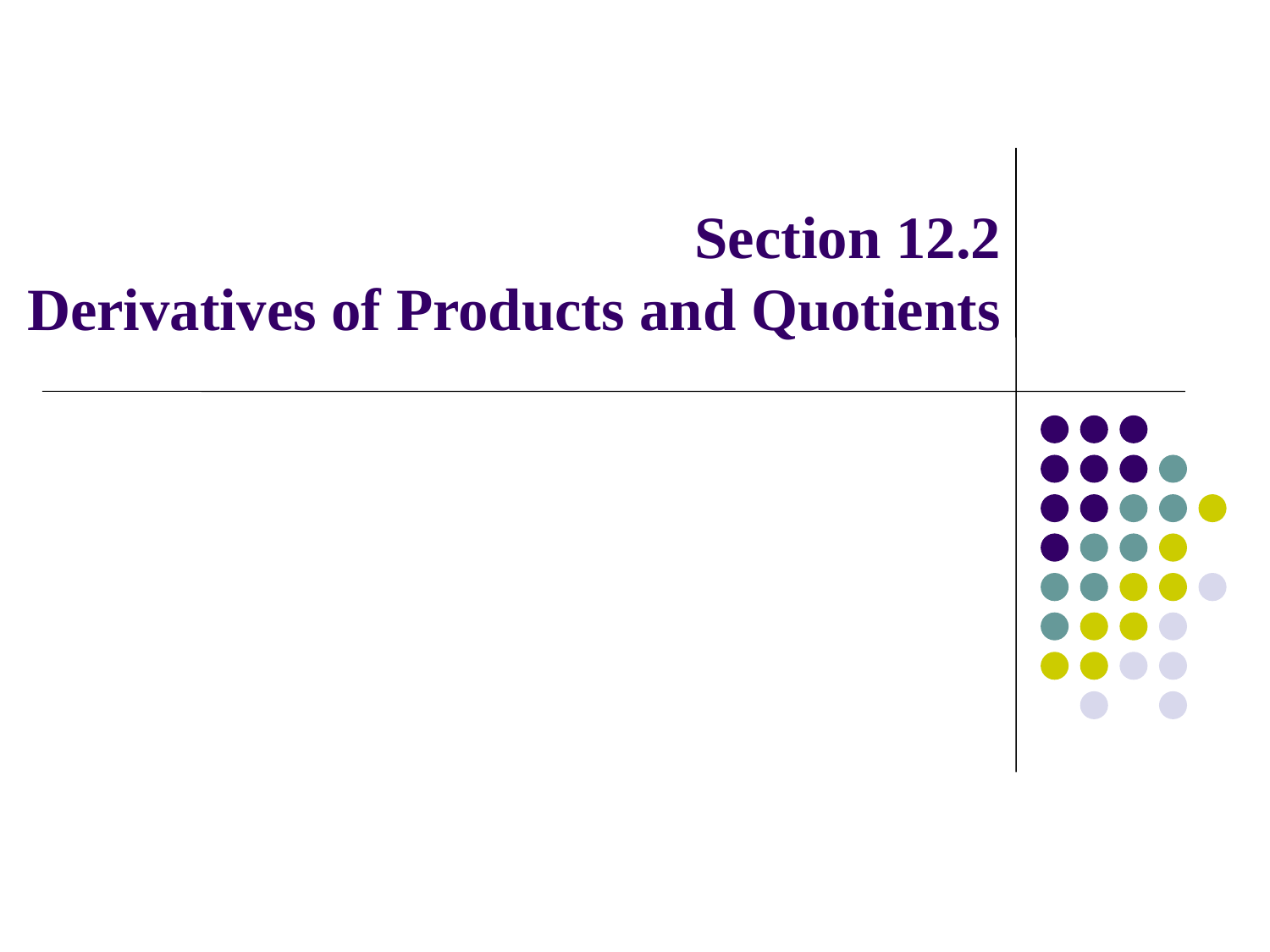

# Section 12.2 Derivatives of Products and Quotients